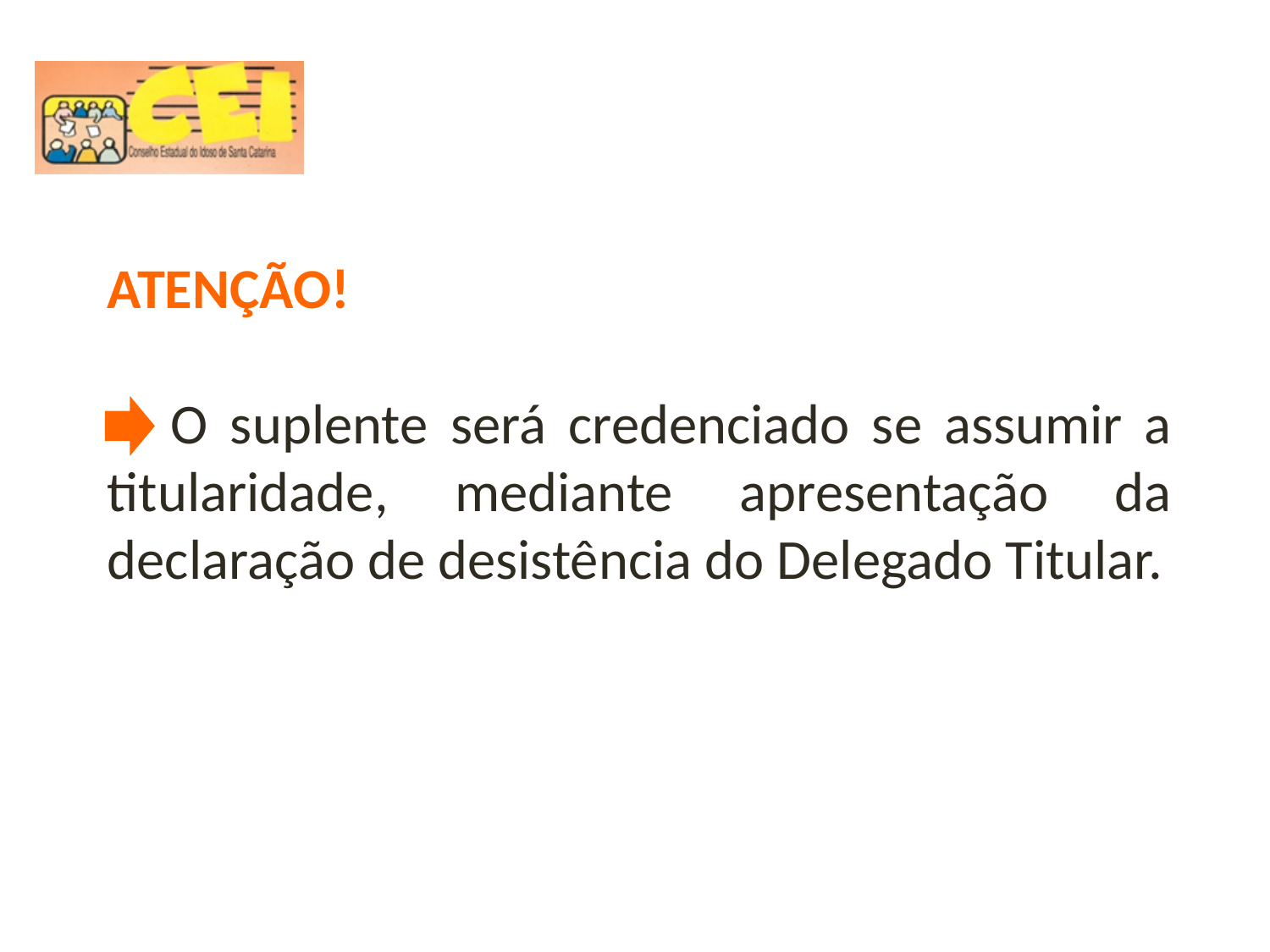

ATENÇÃO!

O suplente será credenciado se assumir a titularidade, mediante apresentação da declaração de desistência do Delegado Titular.